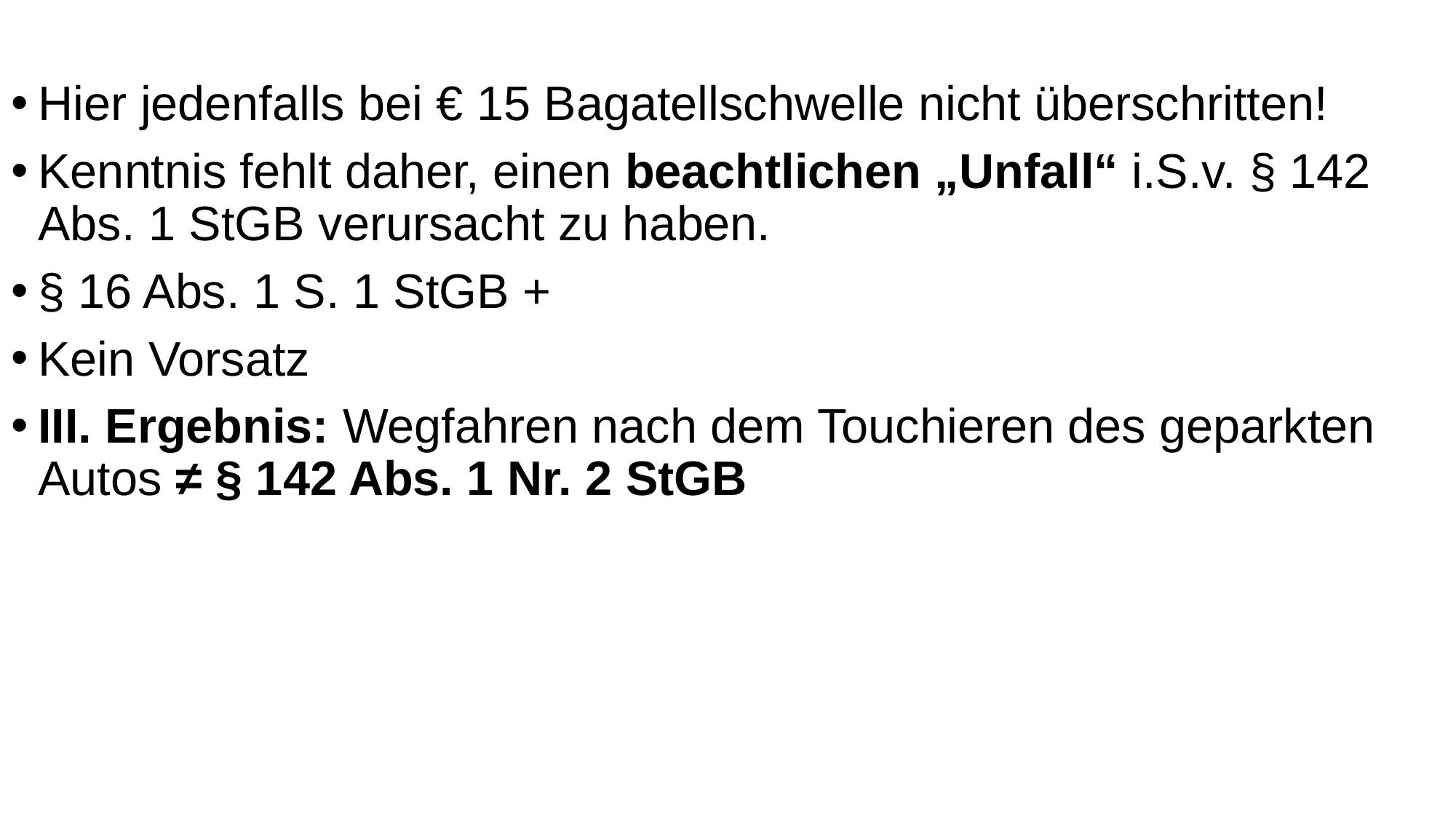

Hier jedenfalls bei € 15 Bagatellschwelle nicht überschritten!
Kenntnis fehlt daher, einen beachtlichen „Unfall“ i.S.v. § 142 Abs. 1 StGB verursacht zu haben.
§ 16 Abs. 1 S. 1 StGB +
Kein Vorsatz
III. Ergebnis: Wegfahren nach dem Touchieren des geparkten Autos ≠ § 142 Abs. 1 Nr. 2 StGB